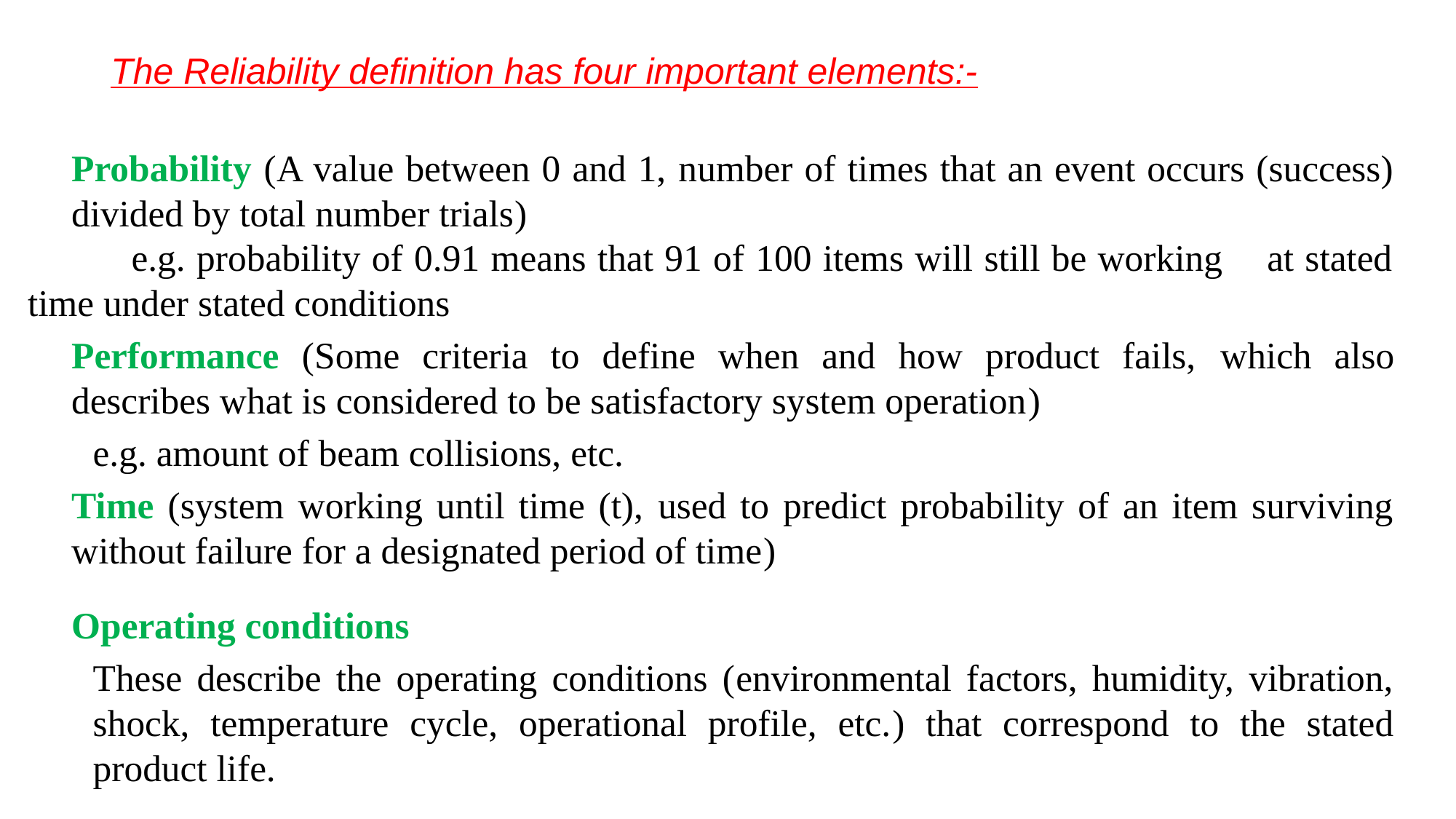

# The Reliability definition has four important elements:-
Probability (A value between 0 and 1, number of times that an event occurs (success) divided by total number trials)
	e.g. probability of 0.91 means that 91 of 100 items will still be working    at stated time under stated conditions
Performance (Some criteria to define when and how product fails, which also describes what is considered to be satisfactory system operation)
		e.g. amount of beam collisions, etc.
Time (system working until time (t), used to predict probability of an item surviving without failure for a designated period of time)
Operating conditions
	These describe the operating conditions (environmental factors, humidity, vibration, shock, temperature cycle, operational profile, etc.) that correspond to the stated product life.